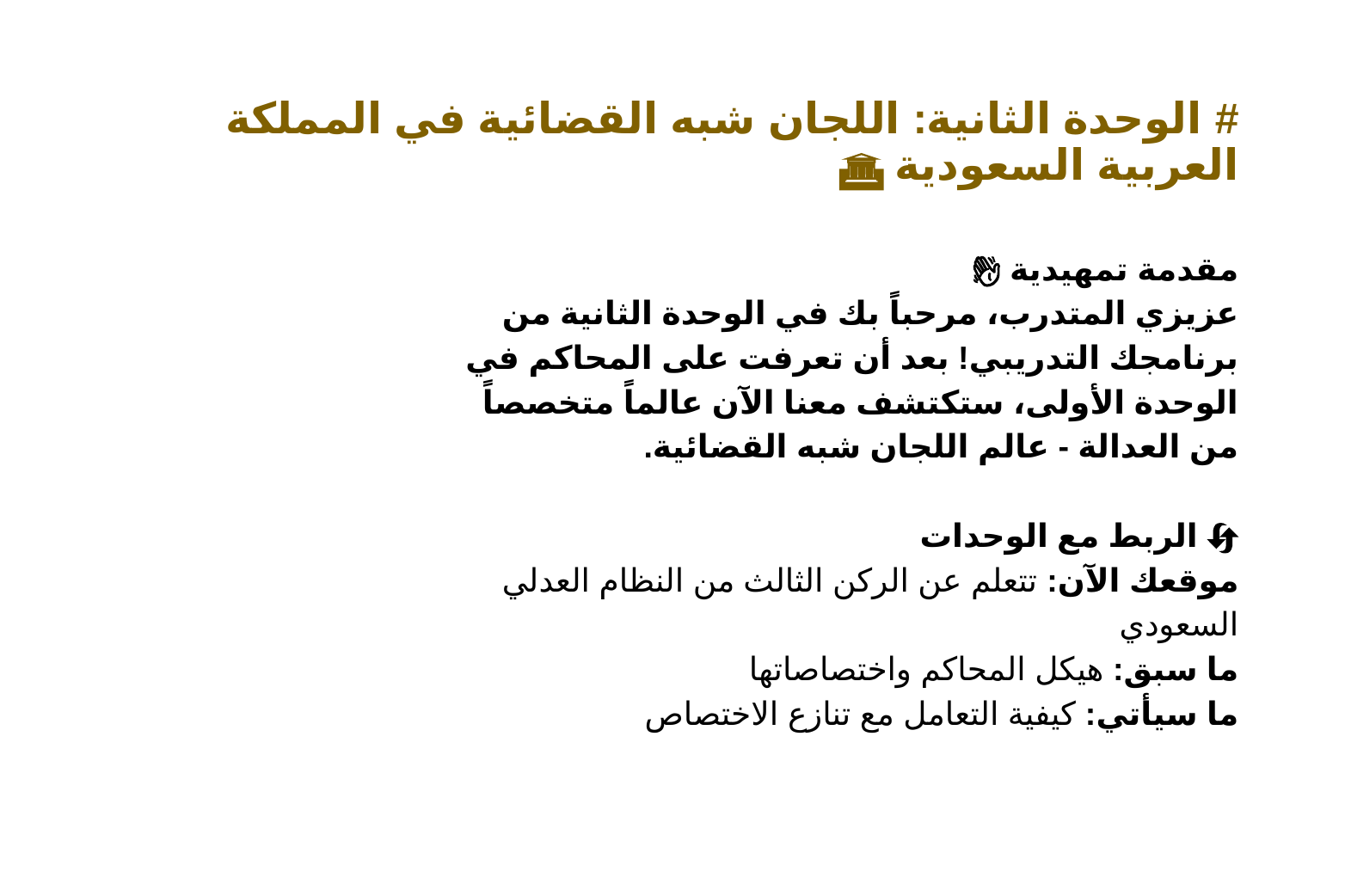

# # الوحدة الثانية: اللجان شبه القضائية في المملكة العربية السعودية 🏛️
مقدمة تمهيدية 👋
عزيزي المتدرب، مرحباً بك في الوحدة الثانية من برنامجك التدريبي! بعد أن تعرفت على المحاكم في الوحدة الأولى، ستكتشف معنا الآن عالماً متخصصاً من العدالة - عالم اللجان شبه القضائية.

🔄 الربط مع الوحدات
موقعك الآن: تتعلم عن الركن الثالث من النظام العدلي السعودي
ما سبق: هيكل المحاكم واختصاصاتها
ما سيأتي: كيفية التعامل مع تنازع الاختصاص